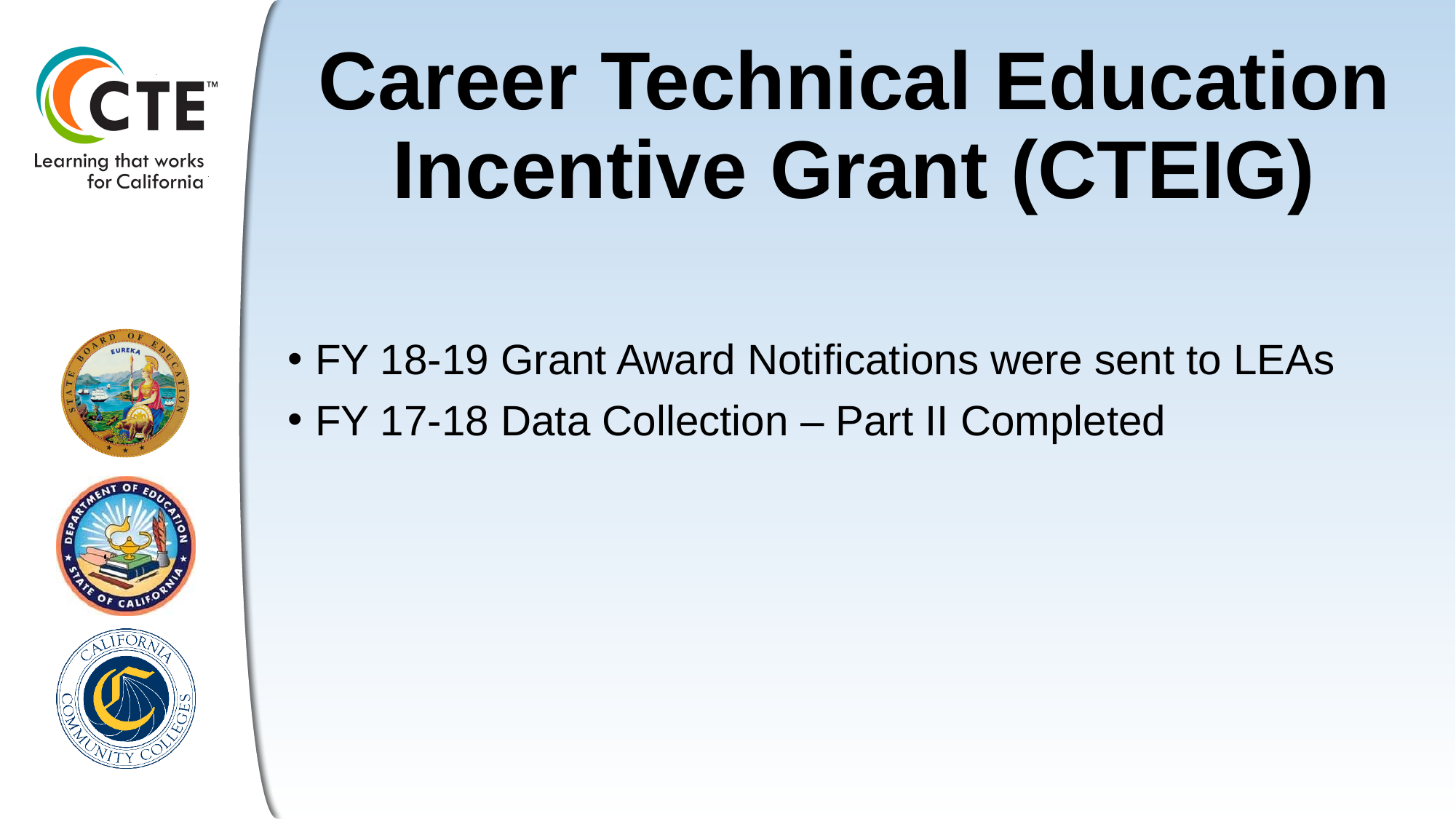

# Career Technical Education Incentive Grant (CTEIG)

FY 18-19 Grant Award Notifications were sent to LEAs
FY 17-18 Data Collection – Part II Completed